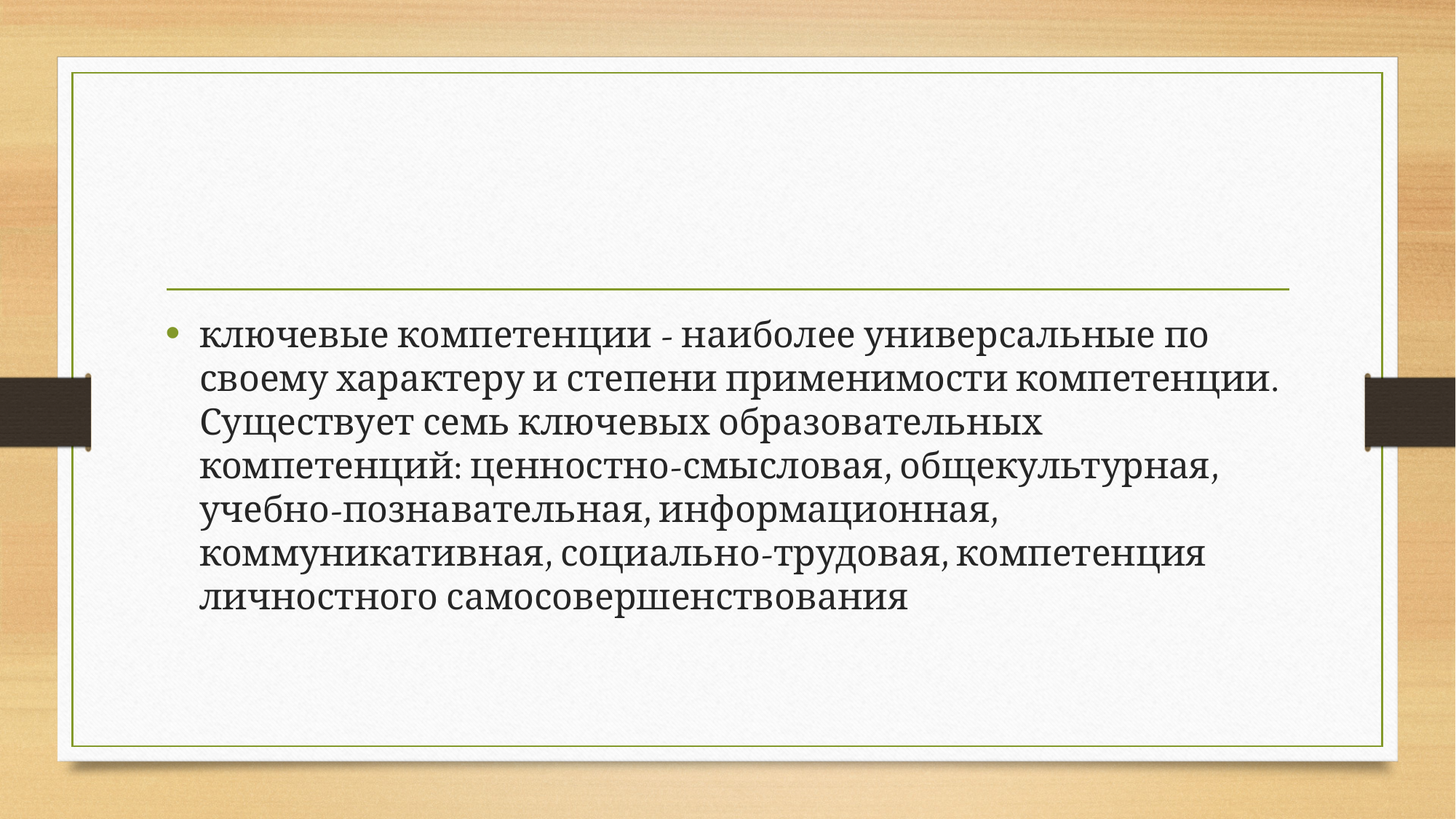

#
ключевые компетенции - наиболее универсальные по своему характеру и степени применимости компетенции. Существует семь ключевых образовательных компетенций: ценностно-смысловая, общекультурная, учебно-познавательная, информационная, коммуникативная, социально-трудовая, компетенция личностного самосовершенствования